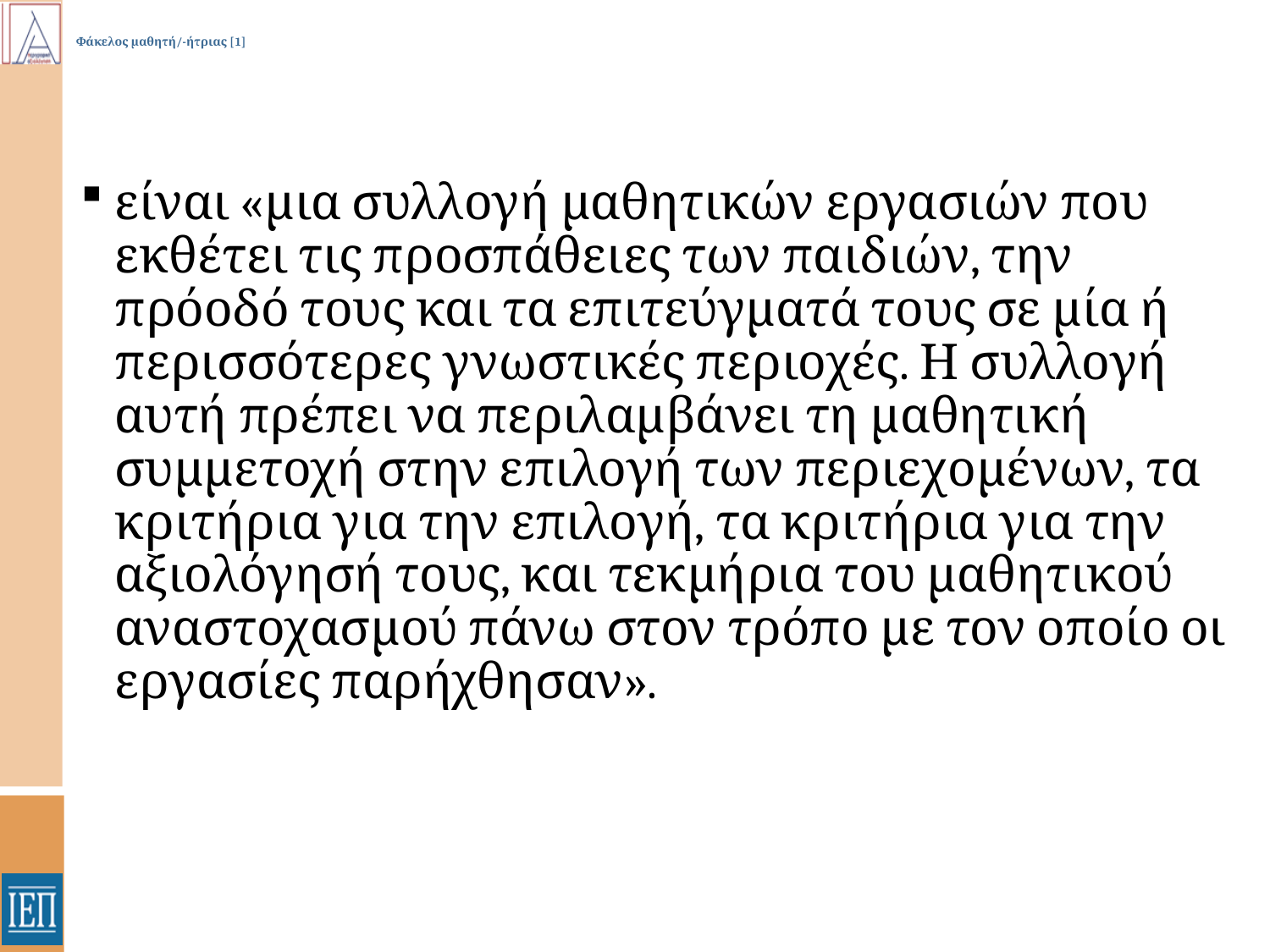

# Φάκελος μαθητή/-ήτριας [1]
είναι «μια συλλογή μαθητικών εργασιών που εκθέτει τις προσπάθειες των παιδιών, την πρόοδό τους και τα επιτεύγματά τους σε μία ή περισσότερες γνωστικές περιοχές. Η συλλογή αυτή πρέπει να περιλαμβάνει τη μαθητική συμμετοχή στην επιλογή των περιεχομένων, τα κριτήρια για την επιλογή, τα κριτήρια για την αξιολόγησή τους, και τεκμήρια του μαθητικού αναστοχασμού πάνω στον τρόπο με τον οποίο οι εργασίες παρήχθησαν».